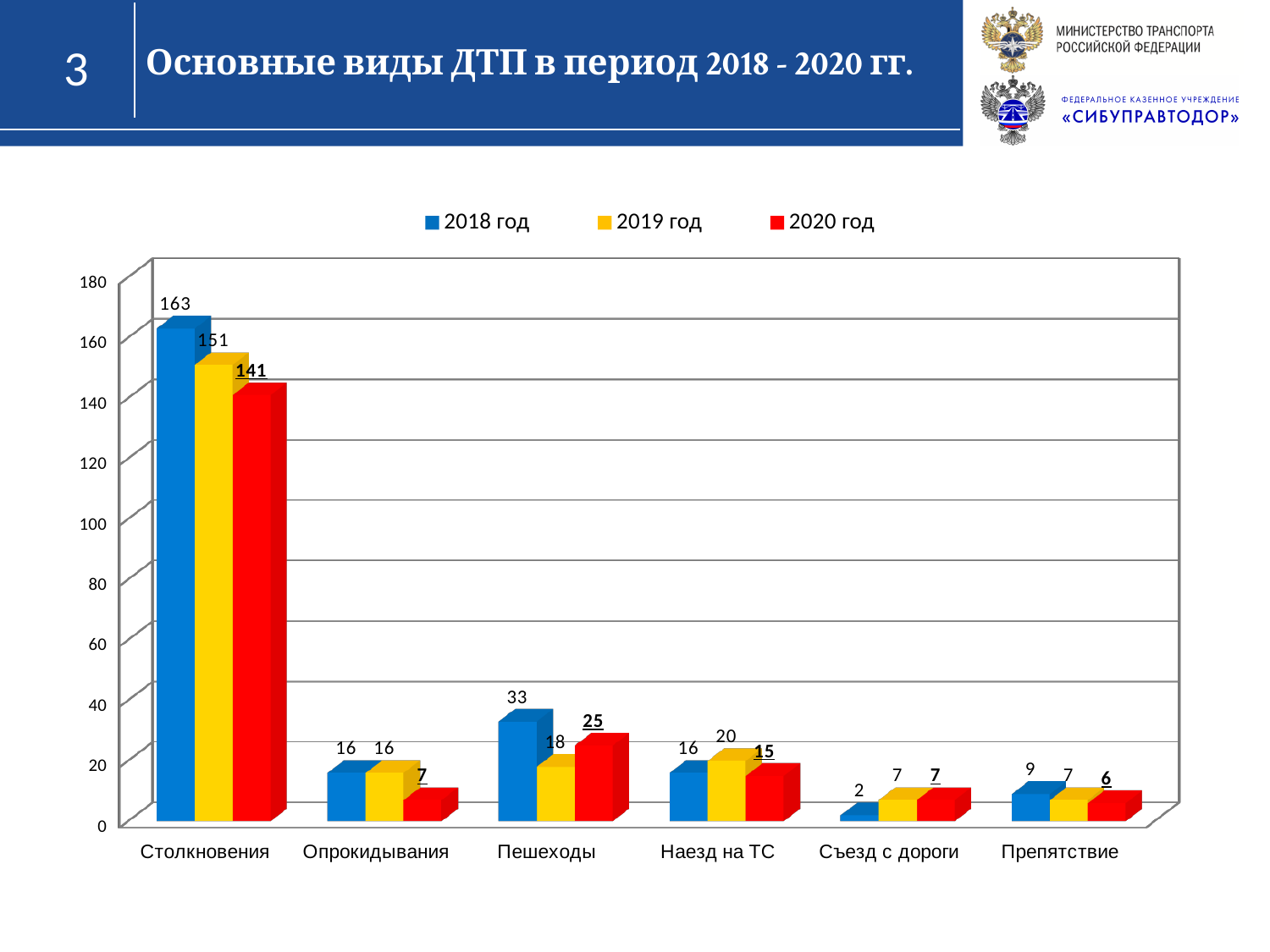

Основные виды ДТП в период 2018 - 2020 гг.

[unsupported chart]